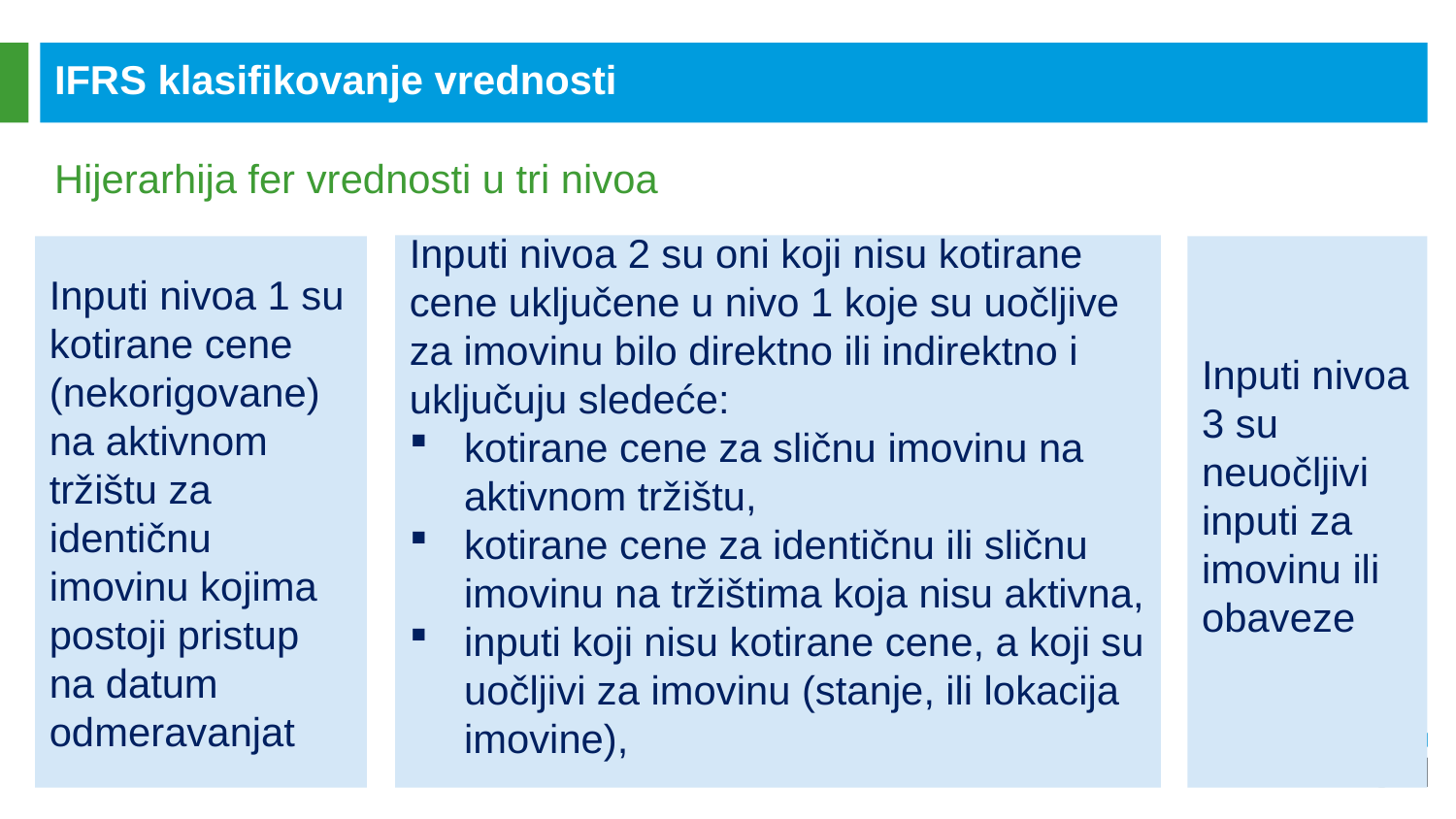

IFRS klasifikovanje vrednosti
Hijerarhija fer vrednosti u tri nivoa

Inputi nivoa 2 su oni koji nisu kotirane cene uključene u nivo 1 koje su uočljive za imovinu bilo direktno ili indirektno i uključuju sledeće:
kotirane cene za sličnu imovinu na aktivnom tržištu,
kotirane cene za identičnu ili sličnu imovinu na tržištima koja nisu aktivna,
inputi koji nisu kotirane cene, a koji su uočljivi za imovinu (stanje, ili lokacija imovine),

Inputi nivoa 3 su neuočljivi inputi za imovinu ili obaveze

Inputi nivoa 1 su kotirane cene (nekorigovane) na aktivnom tržištu za identičnu imovinu kojima postoji pristup na datum odmeravanjat